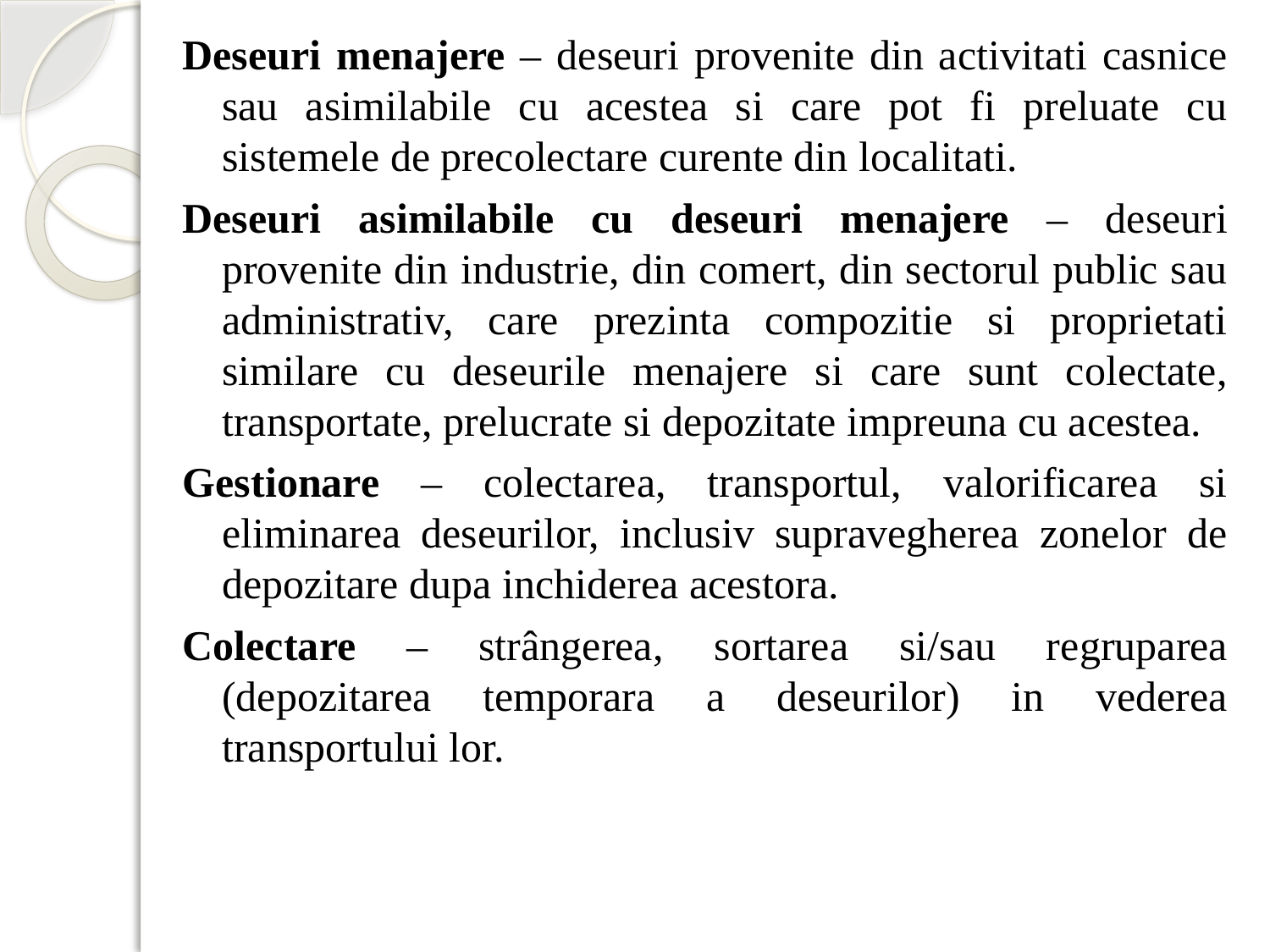

Deseuri menajere – deseuri provenite din activitati casnice sau asimilabile cu acestea si care pot fi preluate cu sistemele de precolectare curente din localitati.
Deseuri asimilabile cu deseuri menajere – deseuri provenite din industrie, din comert, din sectorul public sau administrativ, care prezinta compozitie si proprietati similare cu deseurile menajere si care sunt colectate, transportate, prelucrate si depozitate impreuna cu acestea.
Gestionare – colectarea, transportul, valorificarea si eliminarea deseurilor, inclusiv supravegherea zonelor de depozitare dupa inchiderea acestora.
Colectare – strângerea, sortarea si/sau regruparea (depozitarea temporara a deseurilor) in vederea transportului lor.